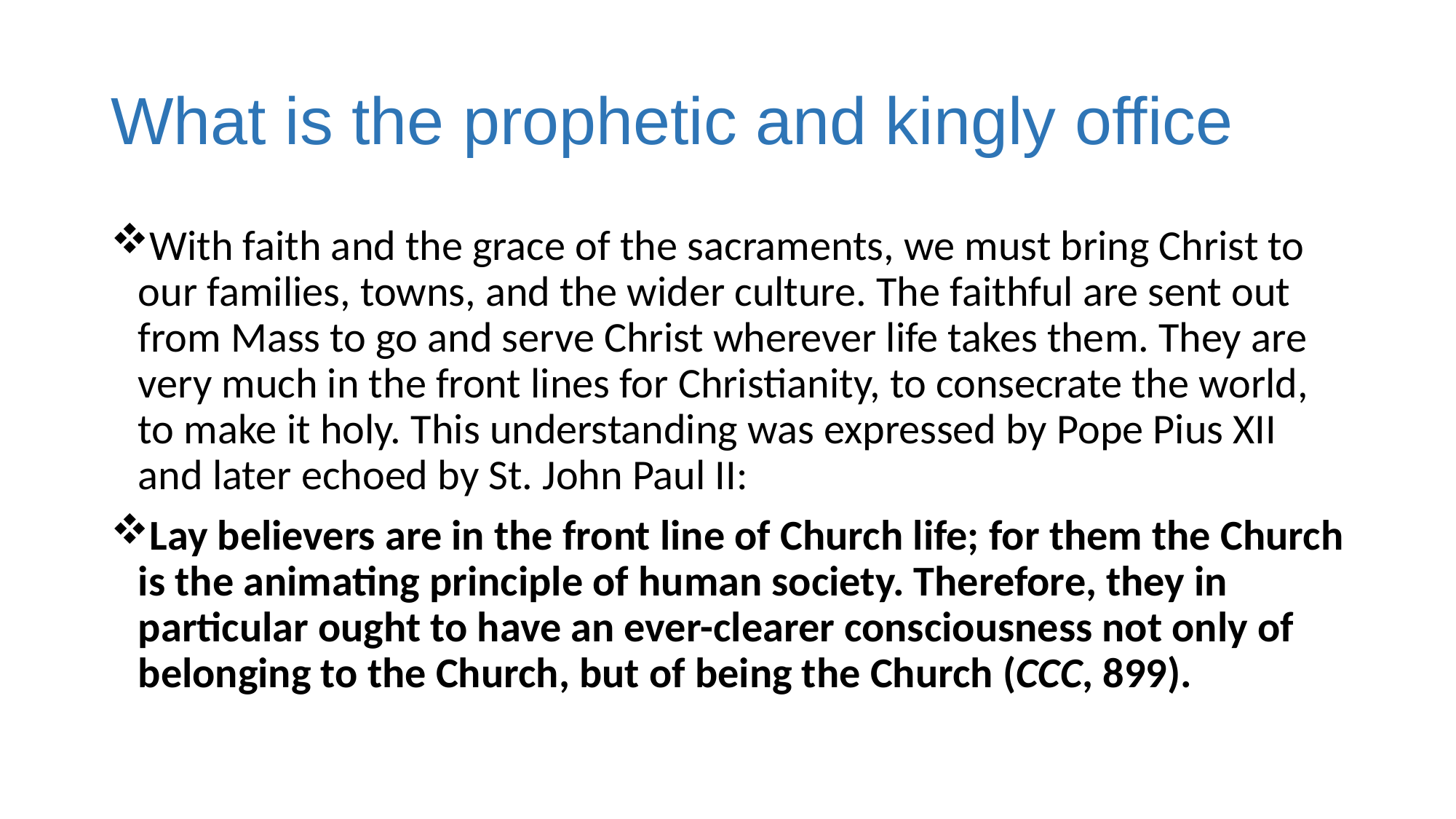

# What is the prophetic and kingly office
With faith and the grace of the sacraments, we must bring Christ to our families, towns, and the wider culture. The faithful are sent out from Mass to go and serve Christ wherever life takes them. They are very much in the front lines for Christianity, to consecrate the world, to make it holy. This understanding was expressed by Pope Pius XII and later echoed by St. John Paul II:
Lay believers are in the front line of Church life; for them the Church is the animating principle of human society. Therefore, they in particular ought to have an ever-clearer consciousness not only of belonging to the Church, but of being the Church (CCC, 899).